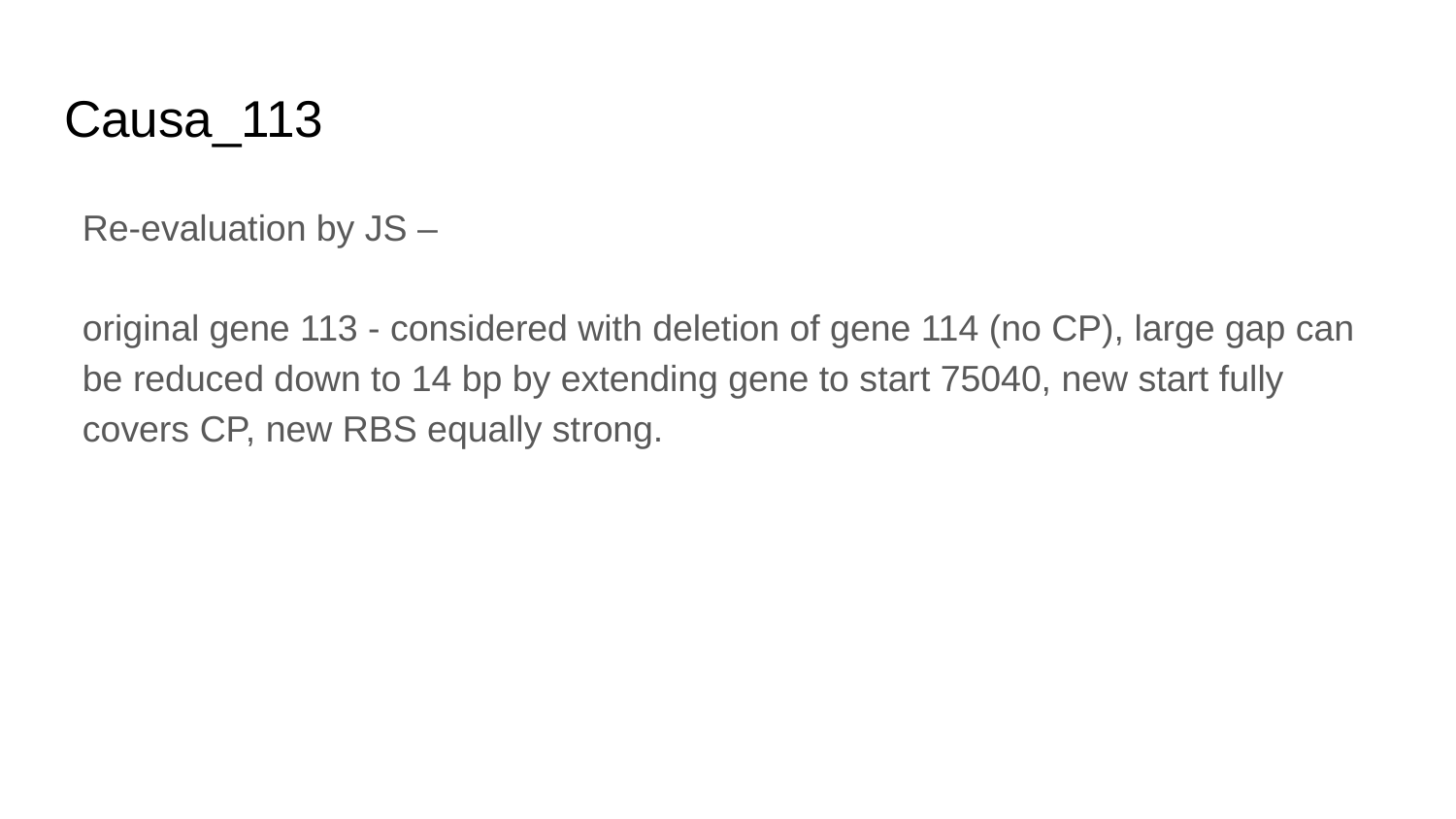

# Causa_113
Re-evaluation by JS –

original gene 113 - considered with deletion of gene 114 (no CP), large gap can be reduced down to 14 bp by extending gene to start 75040, new start fully covers CP, new RBS equally strong.